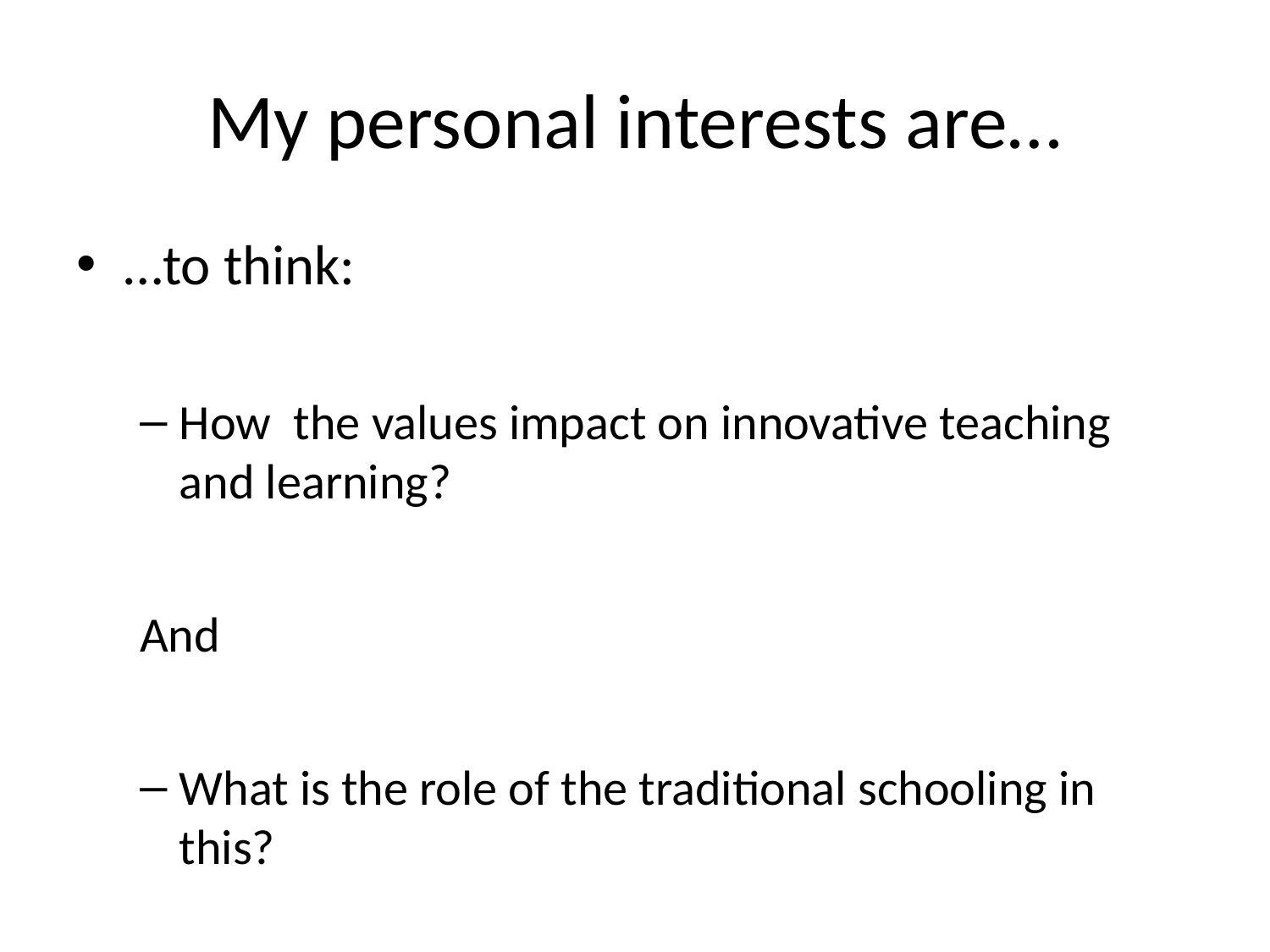

# My personal interests are…
…to think:

How  the values impact on innovative teaching and learning?

And

What is the role of the traditional schooling in this?